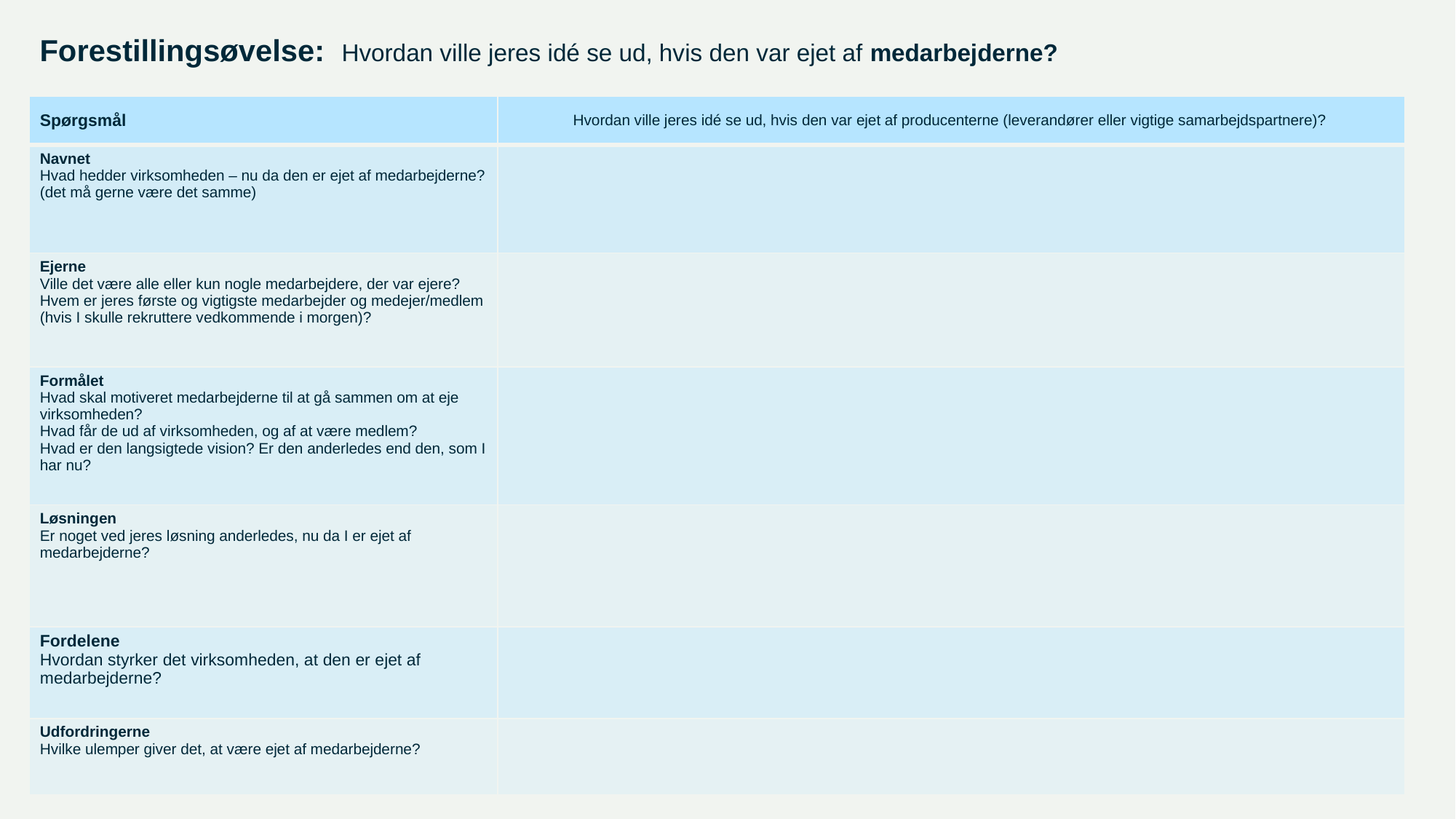

Forestillingsøvelse:  Hvordan ville jeres idé se ud, hvis den var ejet af medarbejderne?
| Spørgsmål | Hvordan ville jeres idé se ud, hvis den var ejet af producenterne (leverandører eller vigtige samarbejdspartnere)? |
| --- | --- |
| Navnet Hvad hedder virksomheden – nu da den er ejet af medarbejderne? (det må gerne være det samme) |  |
| Ejerne Ville det være alle eller kun nogle medarbejdere, der var ejere? Hvem er jeres første og vigtigste medarbejder og medejer/medlem (hvis I skulle rekruttere vedkommende i morgen)? |  |
| Formålet Hvad skal motiveret medarbejderne til at gå sammen om at eje virksomheden? Hvad får de ud af virksomheden, og af at være medlem? Hvad er den langsigtede vision? Er den anderledes end den, som I har nu? |  |
| Løsningen Er noget ved jeres løsning anderledes, nu da I er ejet af medarbejderne? |  |
| Fordelene Hvordan styrker det virksomheden, at den er ejet af medarbejderne? |  |
| Udfordringerne Hvilke ulemper giver det, at være ejet af medarbejderne? |  |